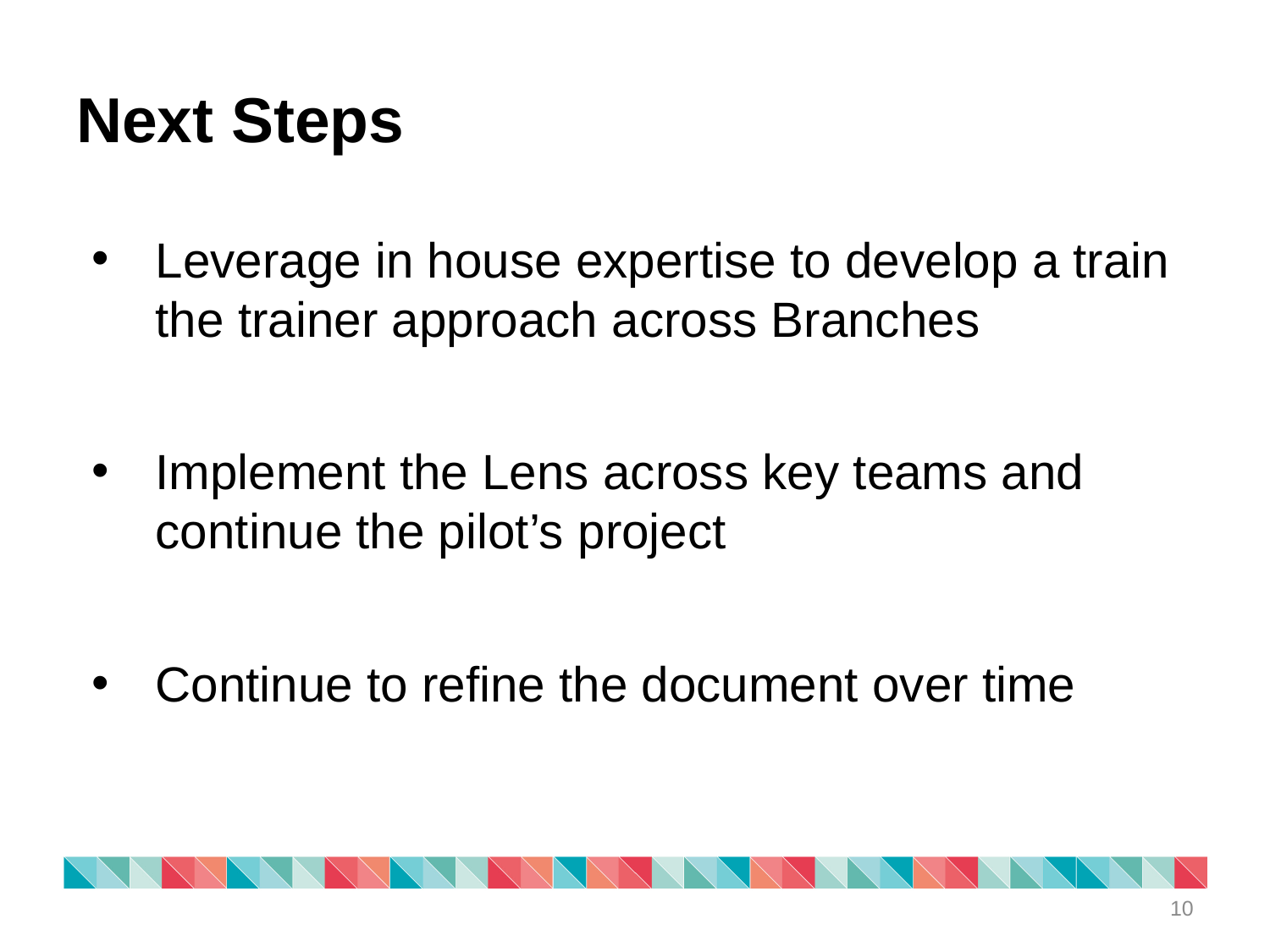

# Next Steps
Leverage in house expertise to develop a train the trainer approach across Branches

Implement the Lens across key teams and continue the pilot’s project

Continue to refine the document over time

10